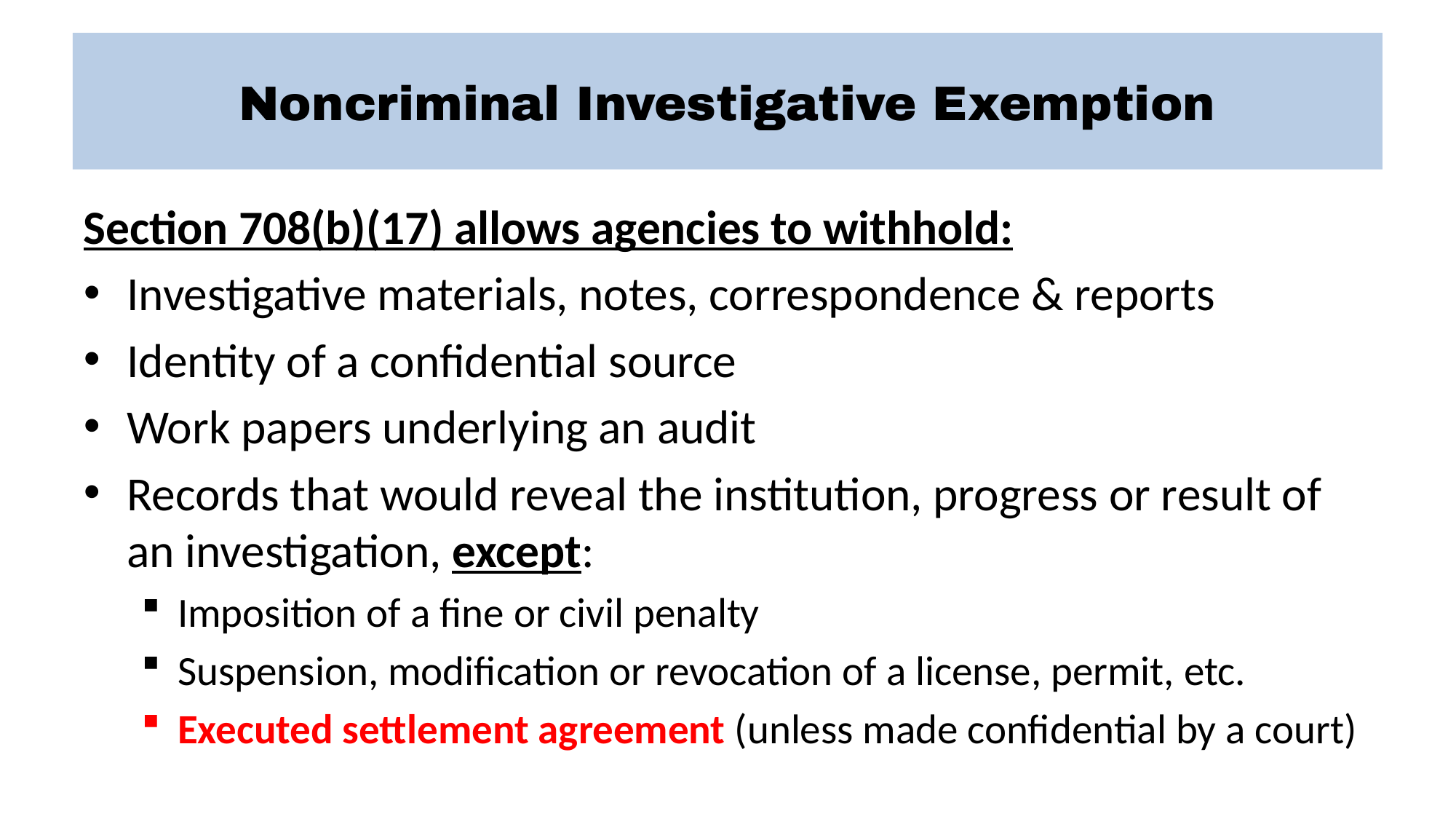

# Noncriminal Investigative Exemption
Section 708(b)(17) allows agencies to withhold:
Investigative materials, notes, correspondence & reports
Identity of a confidential source
Work papers underlying an audit
Records that would reveal the institution, progress or result of an investigation, except:
Imposition of a fine or civil penalty
Suspension, modification or revocation of a license, permit, etc.
Executed settlement agreement (unless made confidential by a court)